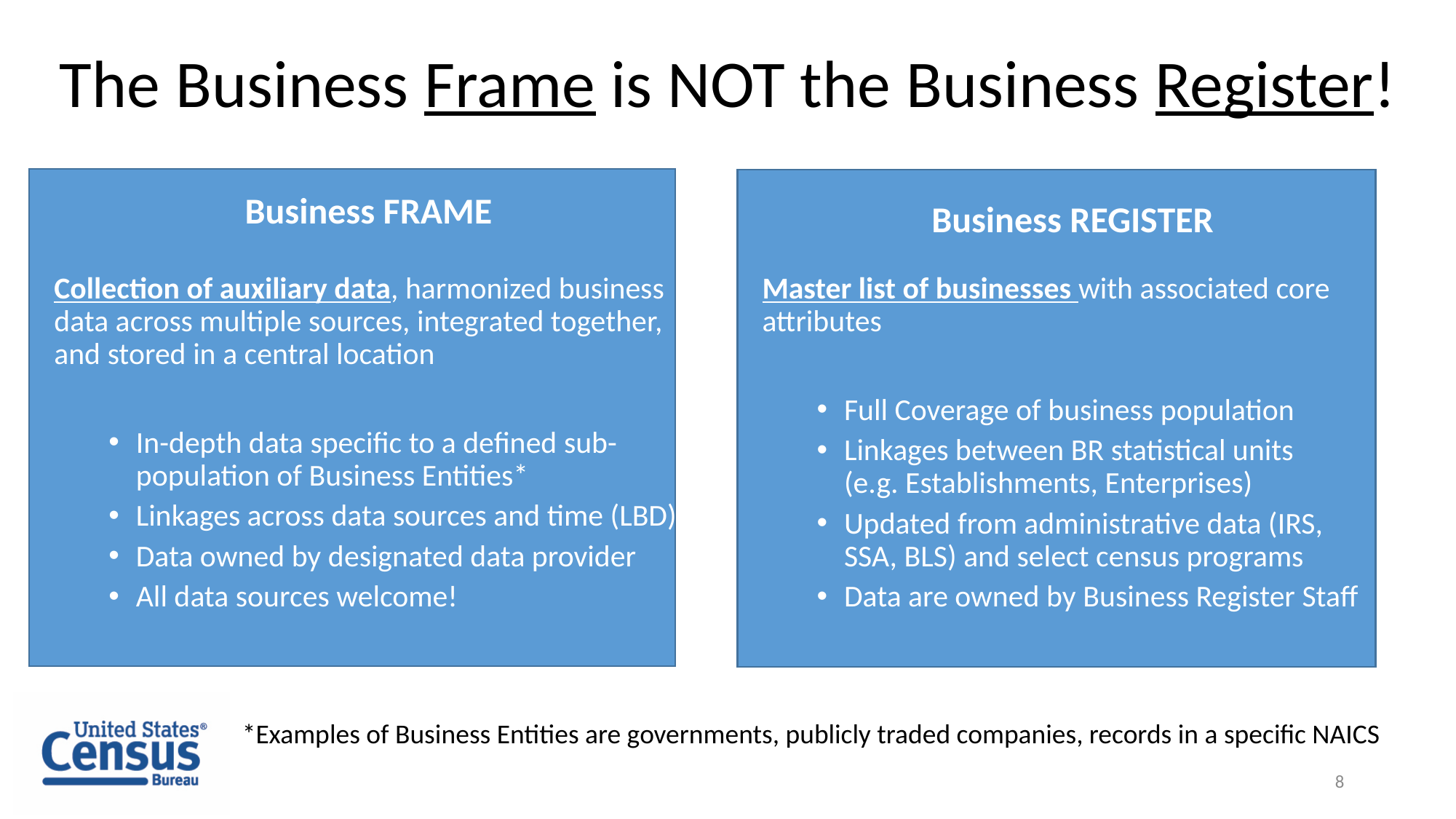

# The Business Frame is NOT the Business Register!

    Business FRAME

    Business REGISTER
Collection of auxiliary data, harmonized business data across multiple sources, integrated together, and stored in a central location

In-depth data specific to a defined sub-population of Business Entities*
Linkages across data sources and time (LBD)
Data owned by designated data provider
All data sources welcome!

Master list of businesses with associated core attributes

Full Coverage of business population
Linkages between BR statistical units    (e.g. Establishments, Enterprises)
Updated from administrative data (IRS, SSA, BLS) and select census programs
Data are owned by Business Register Staff
 *Examples of Business Entities are governments, publicly traded companies, records in a specific NAICS

Business Register
8